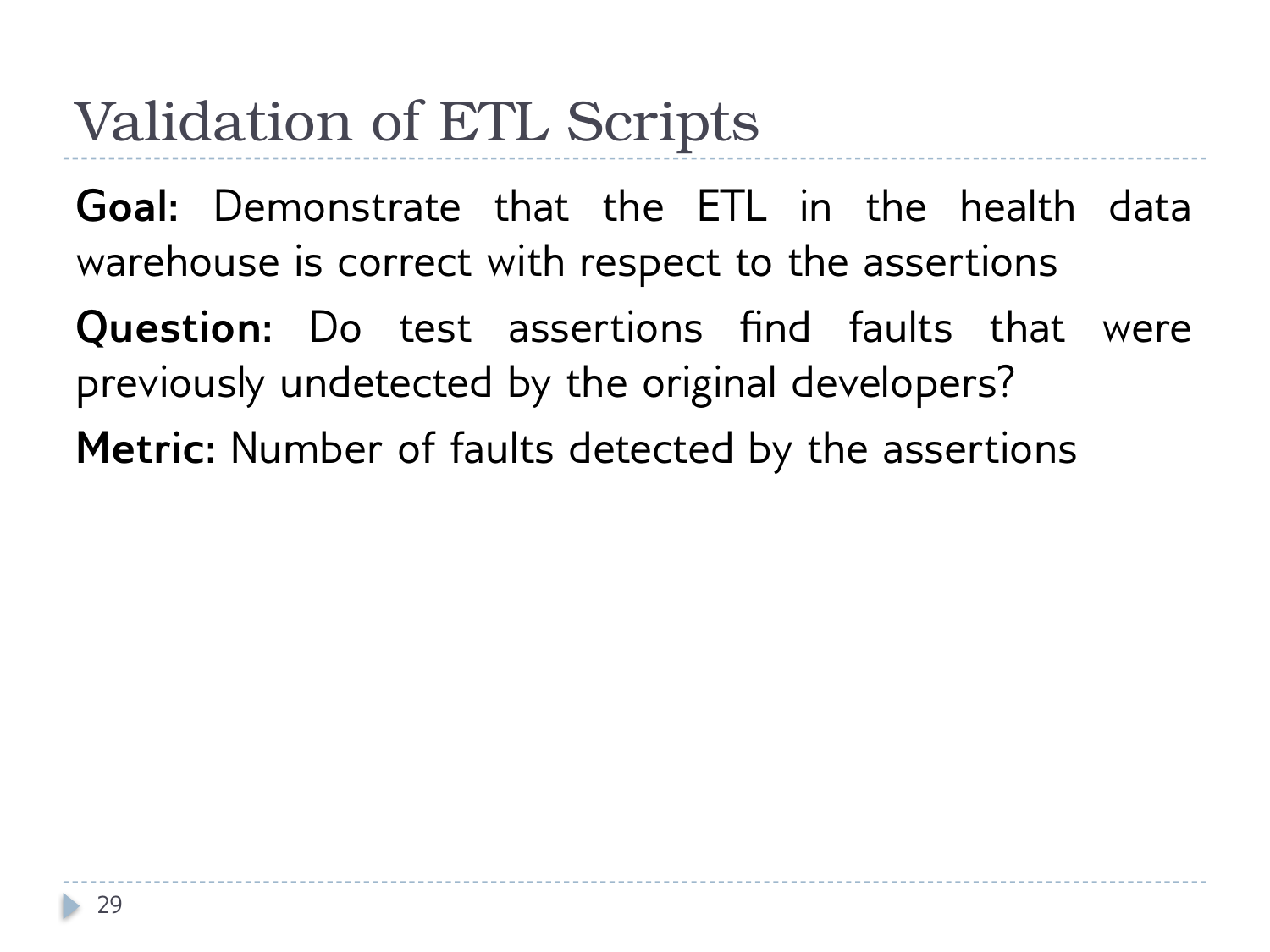

# Validation of ETL Scripts
Goal: Demonstrate that the ETL in the health data warehouse is correct with respect to the assertions
Question: Do test assertions find faults that were previously undetected by the original developers?
Metric: Number of faults detected by the assertions

29